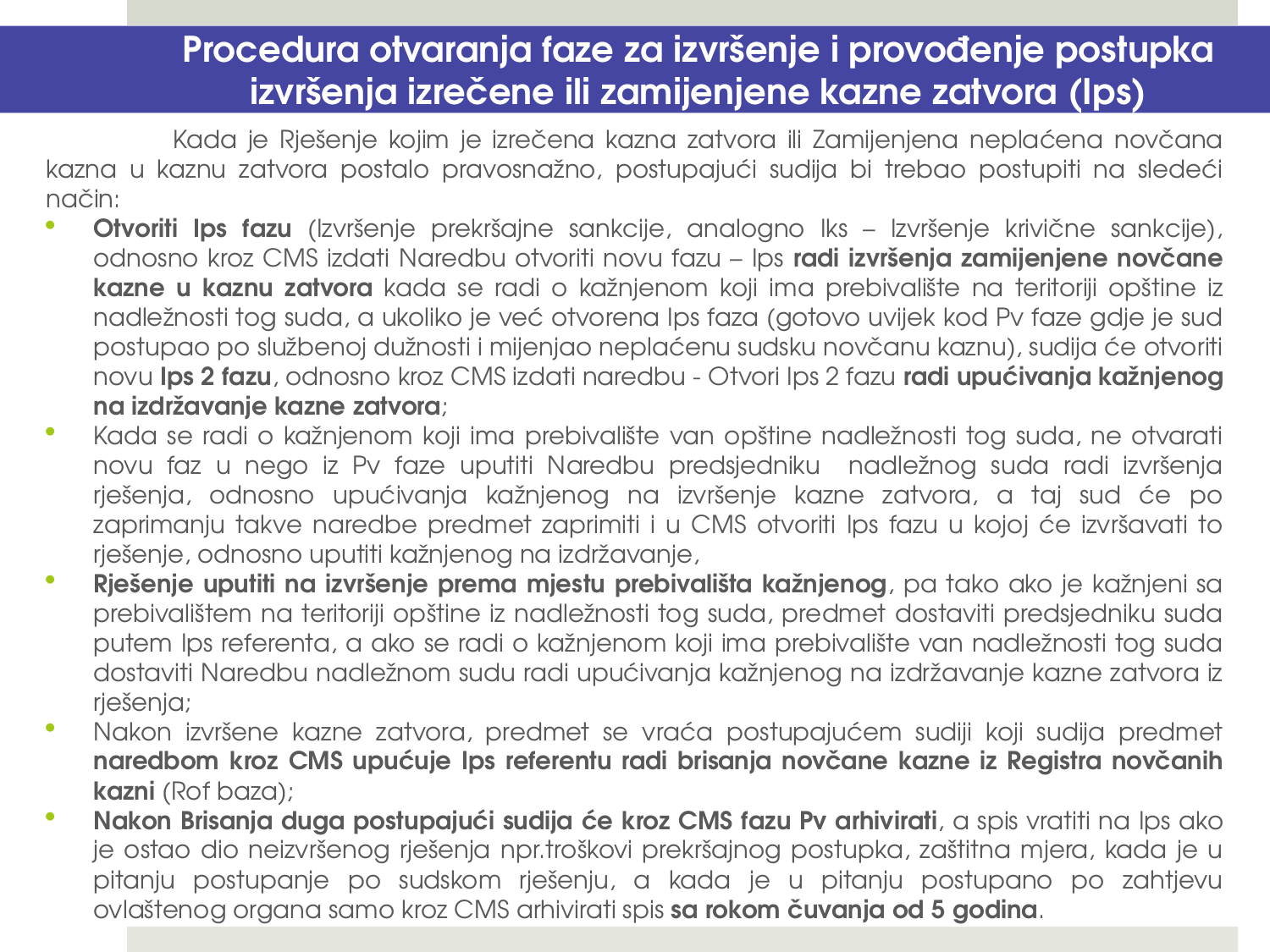

Procedura otvaranja faze za izvršenje i provođenje postupka izvršenja izrečene ili zamijenjene kazne zatvora (Ips)

	Kada je Rješenje kojim je izrečena kazna zatvora ili Zamijenjena neplaćena novčana kazna u kaznu zatvora postalo pravosnažno, postupajući sudija bi trebao postupiti na sledeći način:
Otvoriti Ips fazu (Izvršenje prekršajne sankcije, analogno Iks – Izvršenje krivične sankcije), odnosno kroz CMS izdati Naredbu otvoriti novu fazu – Ips radi izvršenja zamijenjene novčane kazne u kaznu zatvora kada se radi o kažnjenom koji ima prebivalište na teritoriji opštine iz nadležnosti tog suda, a ukoliko je već otvorena Ips faza (gotovo uvijek kod Pv faze gdje je sud postupao po službenoj dužnosti i mijenjao neplaćenu sudsku novčanu kaznu), sudija će otvoriti novu Ips 2 fazu, odnosno kroz CMS izdati naredbu - Otvori Ips 2 fazu radi upućivanja kažnjenog na izdržavanje kazne zatvora;
Kada se radi o kažnjenom koji ima prebivalište van opštine nadležnosti tog suda, ne otvarati novu faz u nego iz Pv faze uputiti Naredbu predsjedniku  nadležnog suda radi izvršenja rješenja, odnosno upućivanja kažnjenog na izvršenje kazne zatvora, a taj sud će po zaprimanju takve naredbe predmet zaprimiti i u CMS otvoriti Ips fazu u kojoj će izvršavati to rješenje, odnosno uputiti kažnjenog na izdržavanje,
Rješenje uputiti na izvršenje prema mjestu prebivališta kažnjenog, pa tako ako je kažnjeni sa prebivalištem na teritoriji opštine iz nadležnosti tog suda, predmet dostaviti predsjedniku suda putem Ips referenta, a ako se radi o kažnjenom koji ima prebivalište van nadležnosti tog suda dostaviti Naredbu nadležnom sudu radi upućivanja kažnjenog na izdržavanje kazne zatvora iz rješenja;
Nakon izvršene kazne zatvora, predmet se vraća postupajućem sudiji koji sudija predmet naredbom kroz CMS upućuje Ips referentu radi brisanja novčane kazne iz Registra novčanih kazni (Rof baza);
Nakon Brisanja duga postupajući sudija će kroz CMS fazu Pv arhivirati, a spis vratiti na Ips ako je ostao dio neizvršenog rješenja npr.troškovi prekršajnog postupka, zaštitna mjera, kada je u pitanju postupanje po sudskom rješenju, a kada je u pitanju postupano po zahtjevu ovlaštenog organa samo kroz CMS arhivirati spis sa rokom čuvanja od 5 godina.